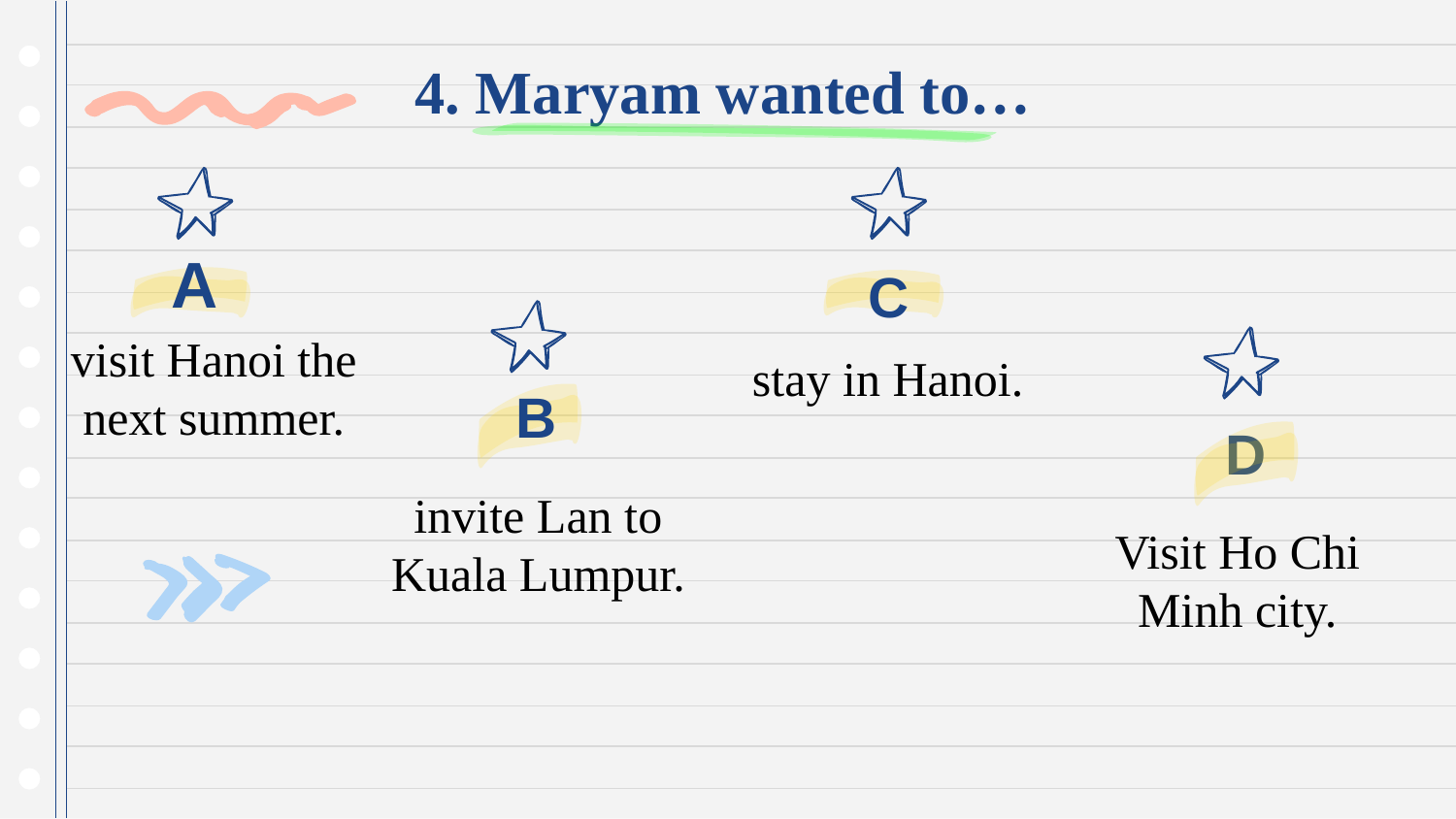

# 4. Maryam wanted to…

A

C

visit Hanoi the next summer.

stay in Hanoi.

B
D

invite Lan to Kuala Lumpur.
Visit Ho Chi Minh city.